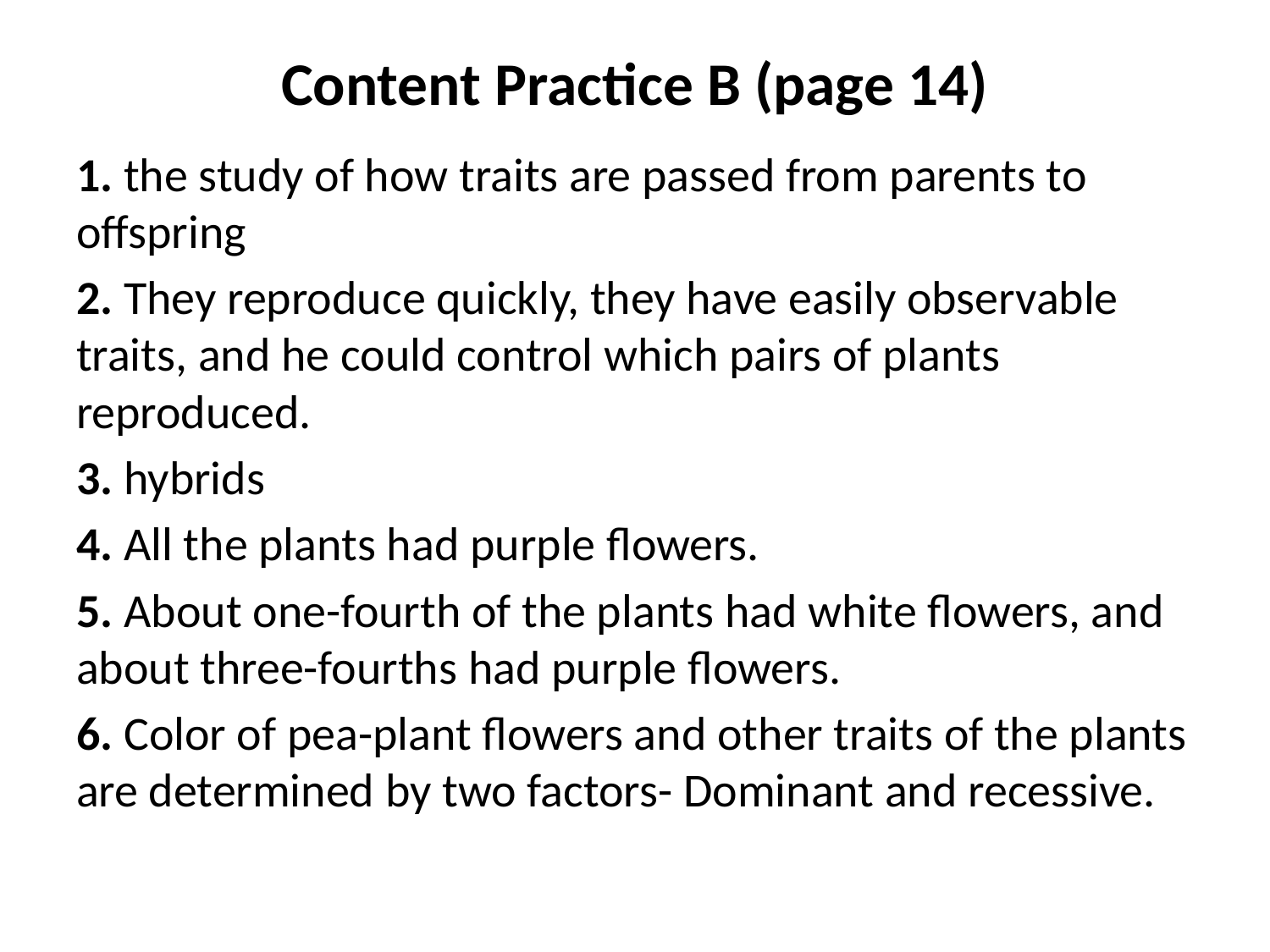

# Content Practice B (page 14)
1. the study of how traits are passed from parents to offspring
2. They reproduce quickly, they have easily observable traits, and he could control which pairs of plants reproduced.
3. hybrids
4. All the plants had purple flowers.
5. About one-fourth of the plants had white flowers, and about three-fourths had purple flowers.
6. Color of pea-plant flowers and other traits of the plants are determined by two factors- Dominant and recessive.